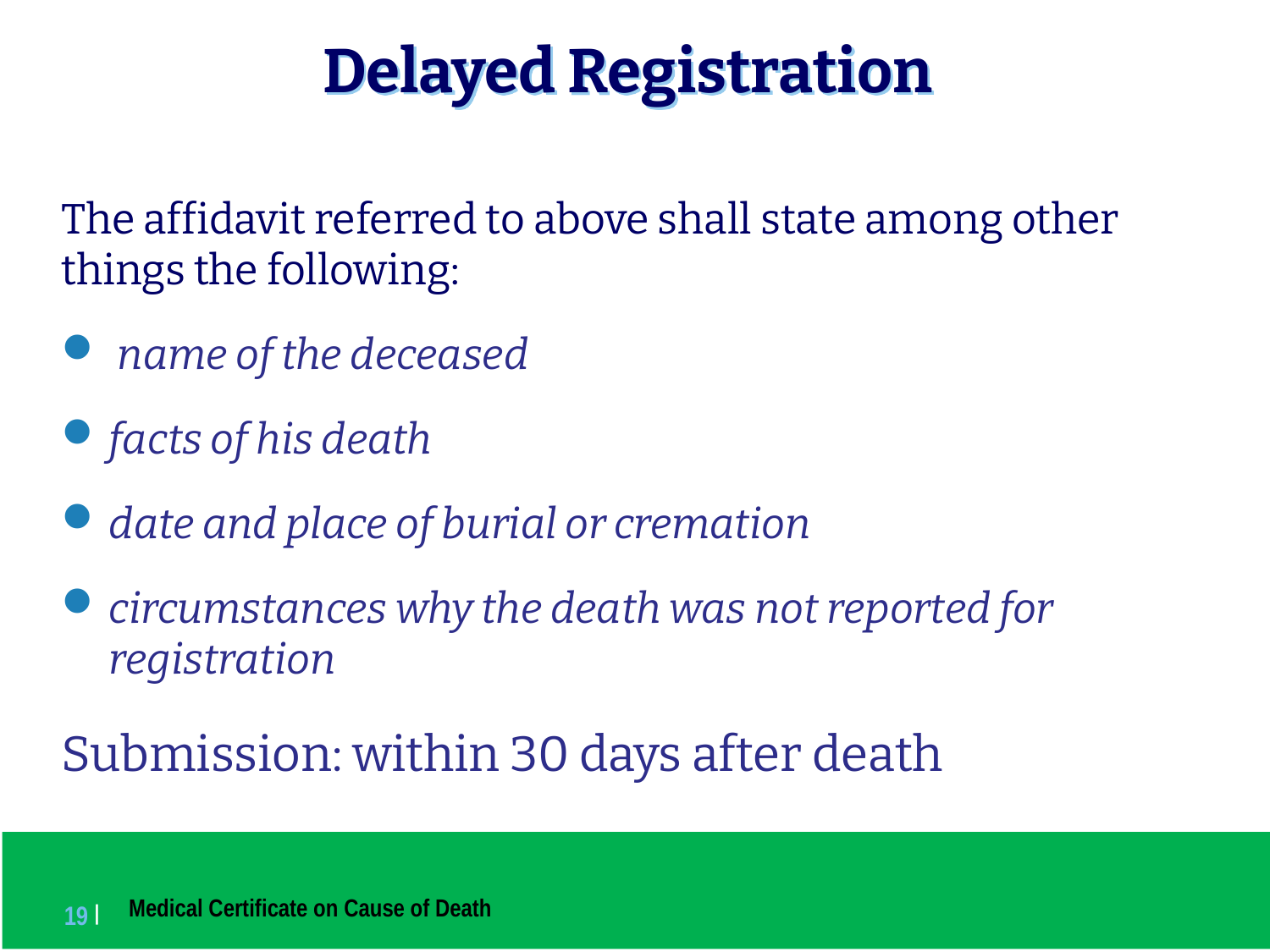

# Delayed Registration
The affidavit referred to above shall state among other things the following:
 name of the deceased
facts of his death
date and place of burial or cremation
circumstances why the death was not reported for registration
Submission: within 30 days after death